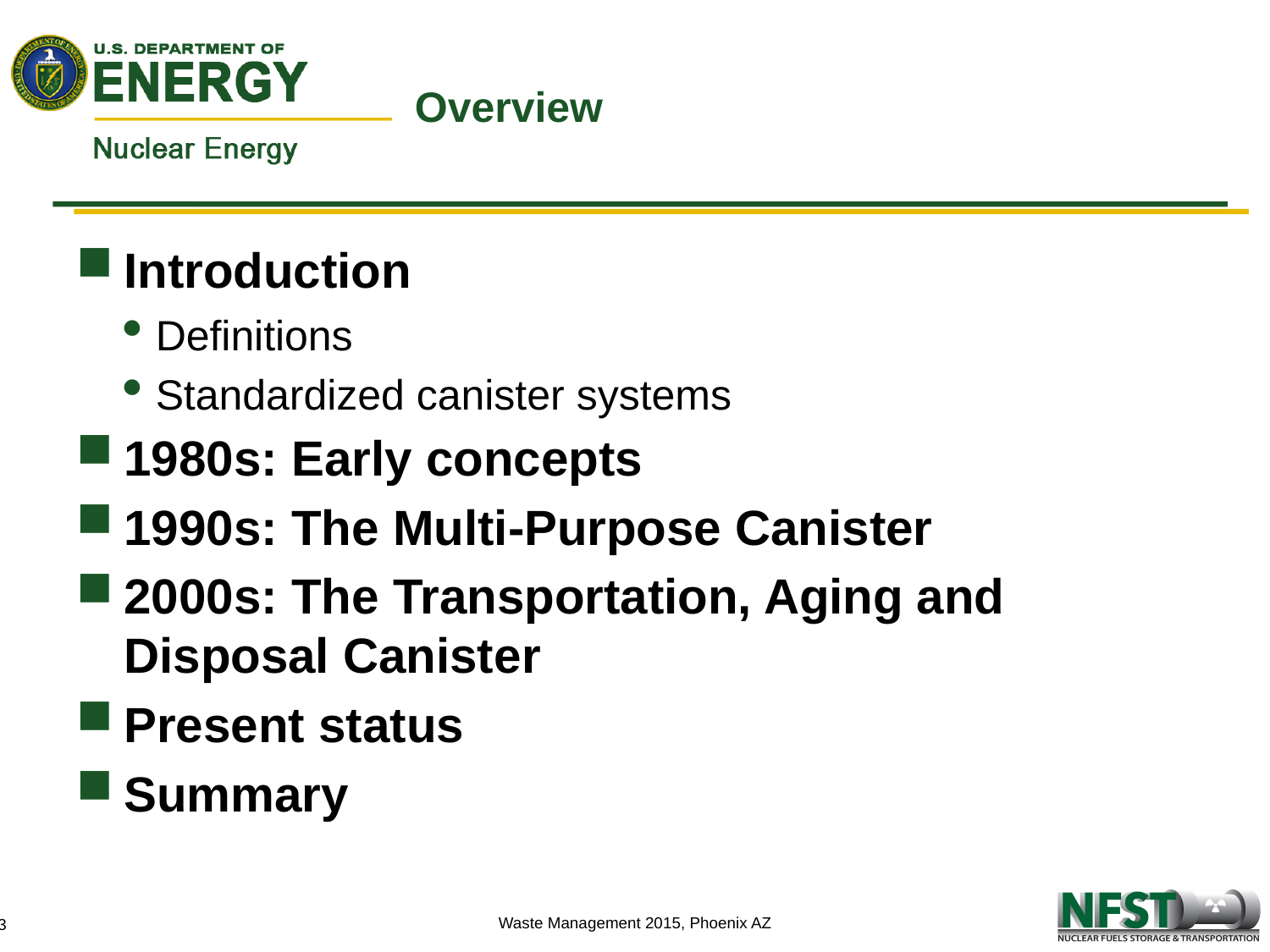

# Overview
Introduction
Definitions
Standardized canister systems
1980s: Early concepts
1990s: The Multi-Purpose Canister
2000s: The Transportation, Aging and Disposal Canister
Present status
Summary
Waste Management 2015, Phoenix AZ